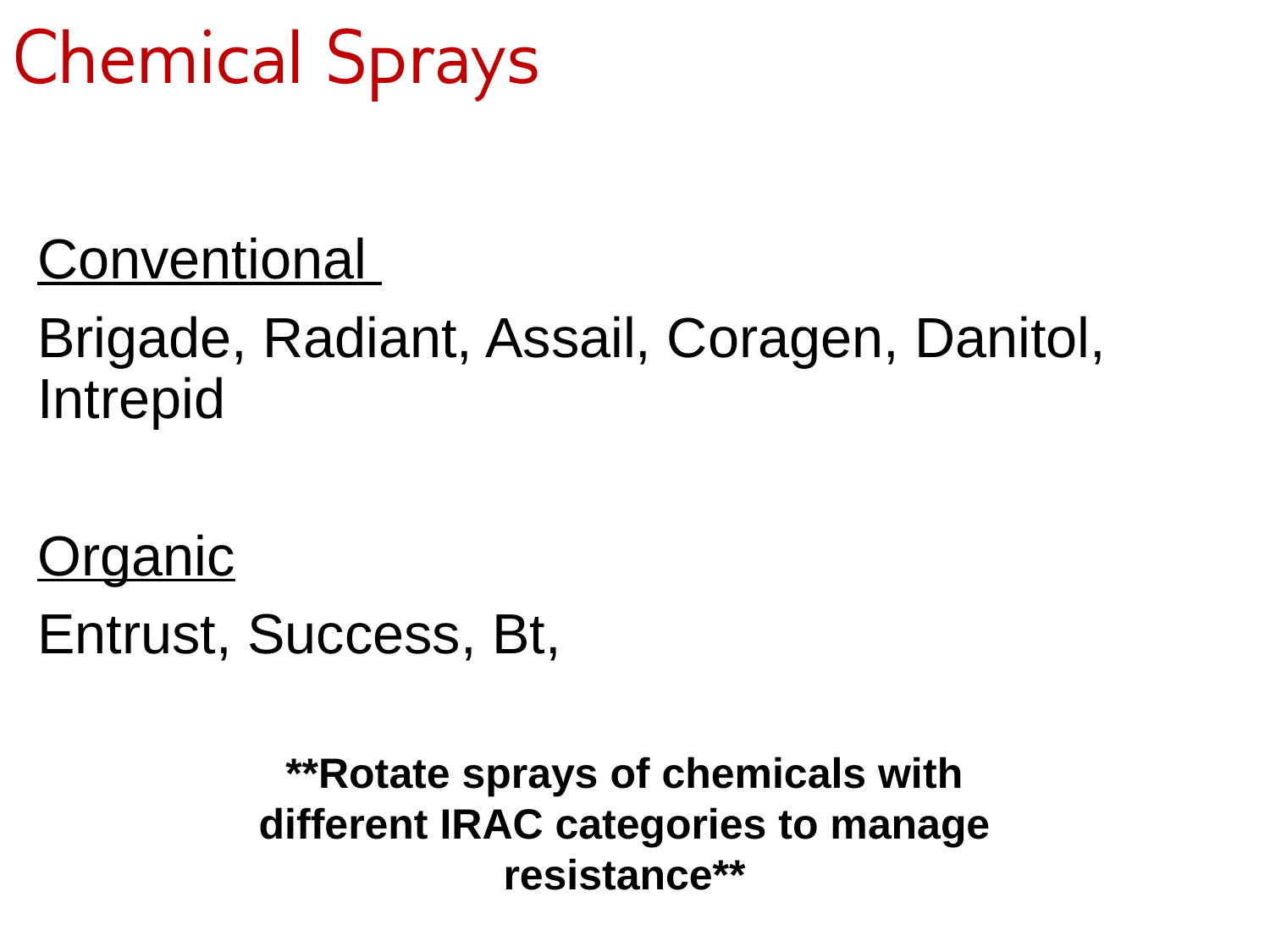

Chemical Sprays
Conventional
Brigade, Radiant, Assail, Coragen, Danitol, Intrepid

Organic
Entrust, Success, Bt,
**Rotate sprays of chemicals with different IRAC categories to manage resistance**